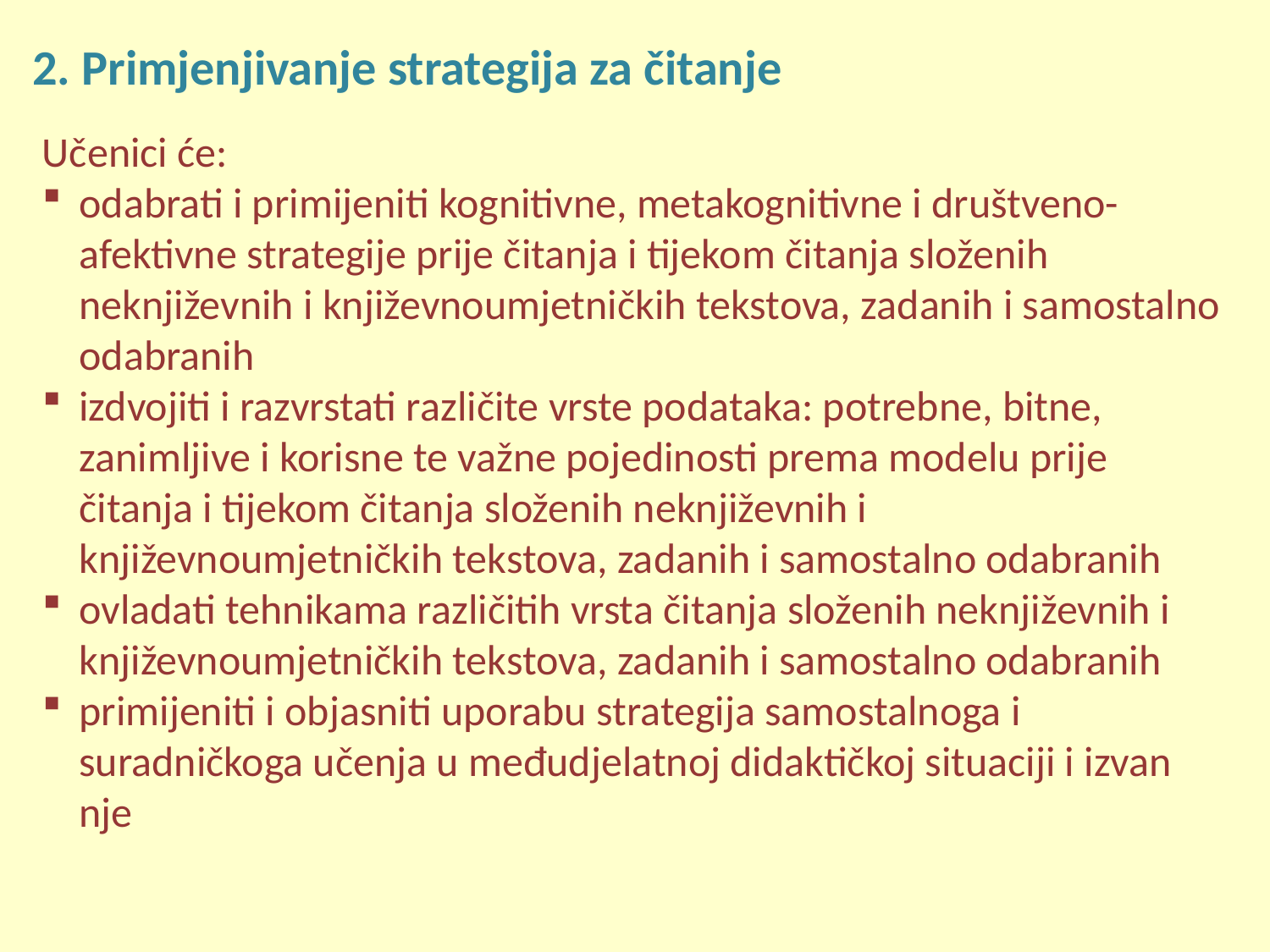

2. Primjenjivanje strategija za čitanje
Učenici će:
odabrati i primijeniti kognitivne, metakognitivne i društveno-afektivne strategije prije čitanja i tijekom čitanja složenih neknjiževnih i književnoumjetničkih tekstova, zadanih i samostalno odabranih
izdvojiti i razvrstati različite vrste podataka: potrebne, bitne, zanimljive i korisne te važne pojedinosti prema modelu prije čitanja i tijekom čitanja složenih neknjiževnih i književnoumjetničkih tekstova, zadanih i samostalno odabranih
ovladati tehnikama različitih vrsta čitanja složenih neknjiževnih i književnoumjetničkih tekstova, zadanih i samostalno odabranih
primijeniti i objasniti uporabu strategija samostalnoga i suradničkoga učenja u međudjelatnoj didaktičkoj situaciji i izvan nje